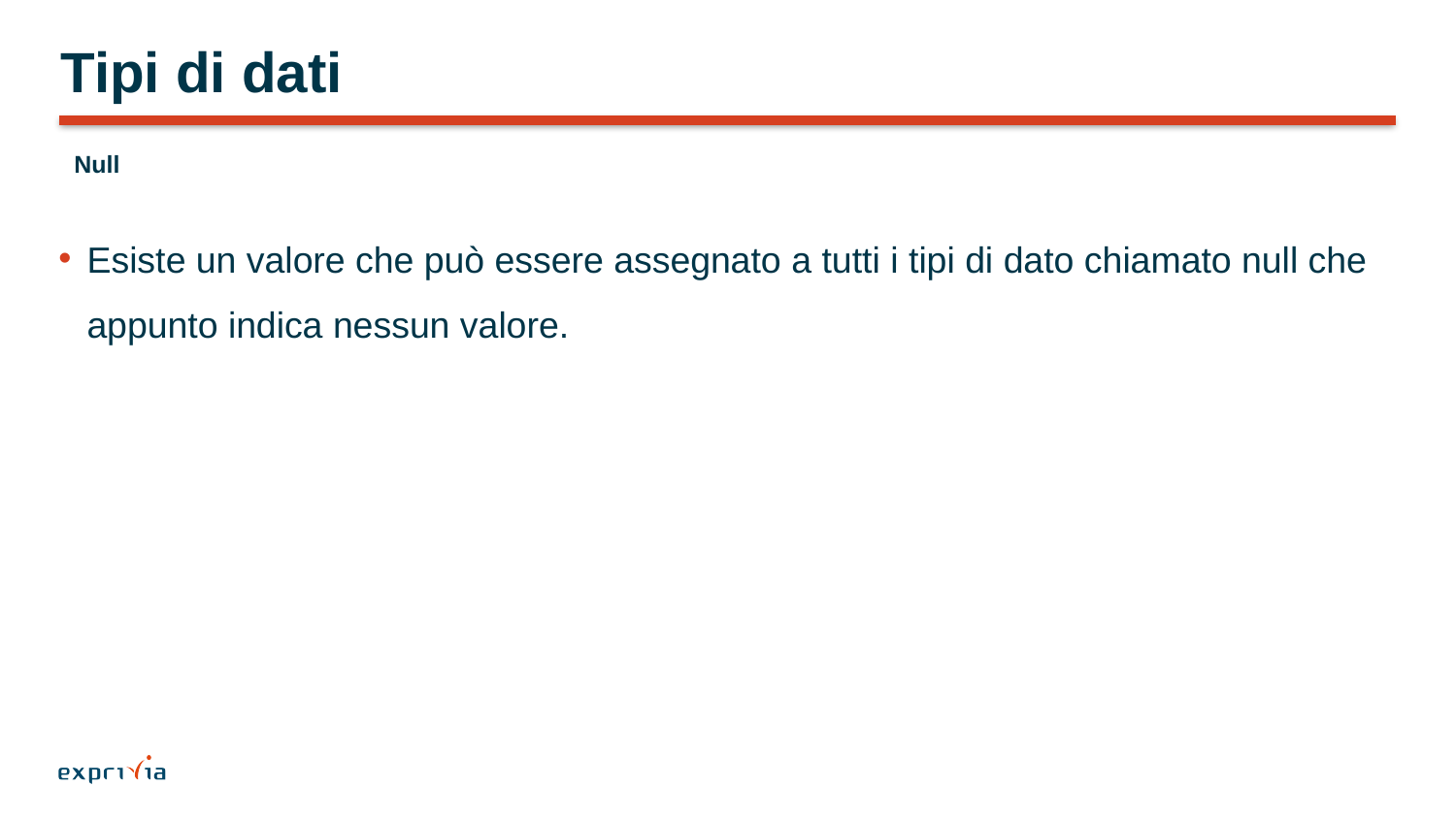

# Tipi di dati
Null
Esiste un valore che può essere assegnato a tutti i tipi di dato chiamato null che appunto indica nessun valore.